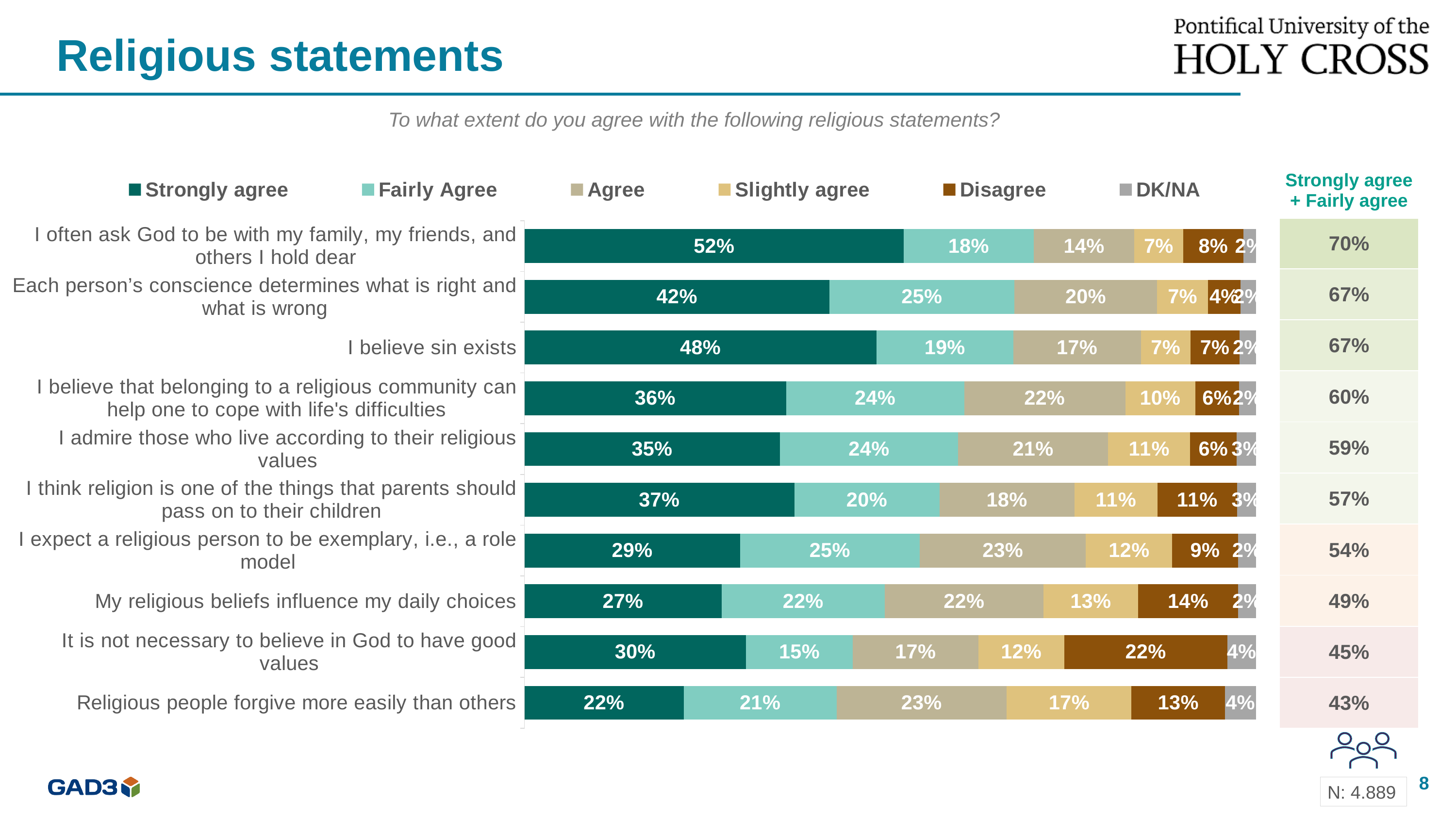

Religious statements
To what extent do you agree with the following religious statements?

### Chart

| Category | Strongly agree | Fairly Agree | Agree | Slightly agree | Disagree | DK/NA |
|---|---|---|---|---|---|---|
| I often ask God to be with my family, my friends, and others I hold dear | 0.5185926783529529 | 0.17771702783823712 | 0.1376060342476685 | 0.06660843942136223 | 0.08247299330445441 | 0.01700282683532468 |
| Each person’s conscience determines what is right and what is wrong | 0.41697555393807795 | 0.25270338061128456 | 0.19546993753944497 | 0.06953652289041286 | 0.04414689924931923 | 0.021167705771444726 |
| I believe sin exists | 0.4811632659446471 | 0.18723792288014 | 0.17434360303390664 | 0.06799029291810202 | 0.06662726895828339 | 0.02263764626491922 |
| I believe that belonging to a religious community can help one to cope with life's difficulties | 0.3575500363268827 | 0.24362046354466863 | 0.2203198627352088 | 0.09548991855405277 | 0.05985995036373506 | 0.023159768475435053 |
| I admire those who live according to their religious values | 0.3491319120345069 | 0.2436417067140305 | 0.2053653878253969 | 0.11190135109356117 | 0.06366070740516327 | 0.026298934927321813 |
| I think religion is one of the things that parents should pass on to their children | 0.36889784128609837 | 0.19838559697515468 | 0.18451214180116593 | 0.11381118531625965 | 0.10841349013315693 | 0.025979744488146196 |
| I expect a religious person to be exemplary, i.e., a role model | 0.29462460756935493 | 0.24603571602615346 | 0.22697068305279902 | 0.11802783483041653 | 0.08984296459776456 | 0.02449819392349055 |
| My religious beliefs influence my daily choices | 0.2696848570532748 | 0.22300076484936027 | 0.21685775926202303 | 0.12941970257282262 | 0.13691740928483762 | 0.024119506977662422 |
| It is not necessary to believe in God to have good values | 0.3029821361626035 | 0.14576701831441366 | 0.17200025076862782 | 0.11705464292503877 | 0.22313156733024694 | 0.039064384499050656 |
| Religious people forgive more easily than others | 0.2177651805590919 | 0.20897197895823802 | 0.23265589927397012 | 0.17063304041179506 | 0.12771172429573238 | 0.04226217650115704 |
| Strongly agree + Fairly agree |
| --- |
| 70% |
| 67% |
| 67% |
| 60% |
| 59% |
| 57% |
| 54% |
| 49% |
| 45% |
| 43% |

8
N: 4.889